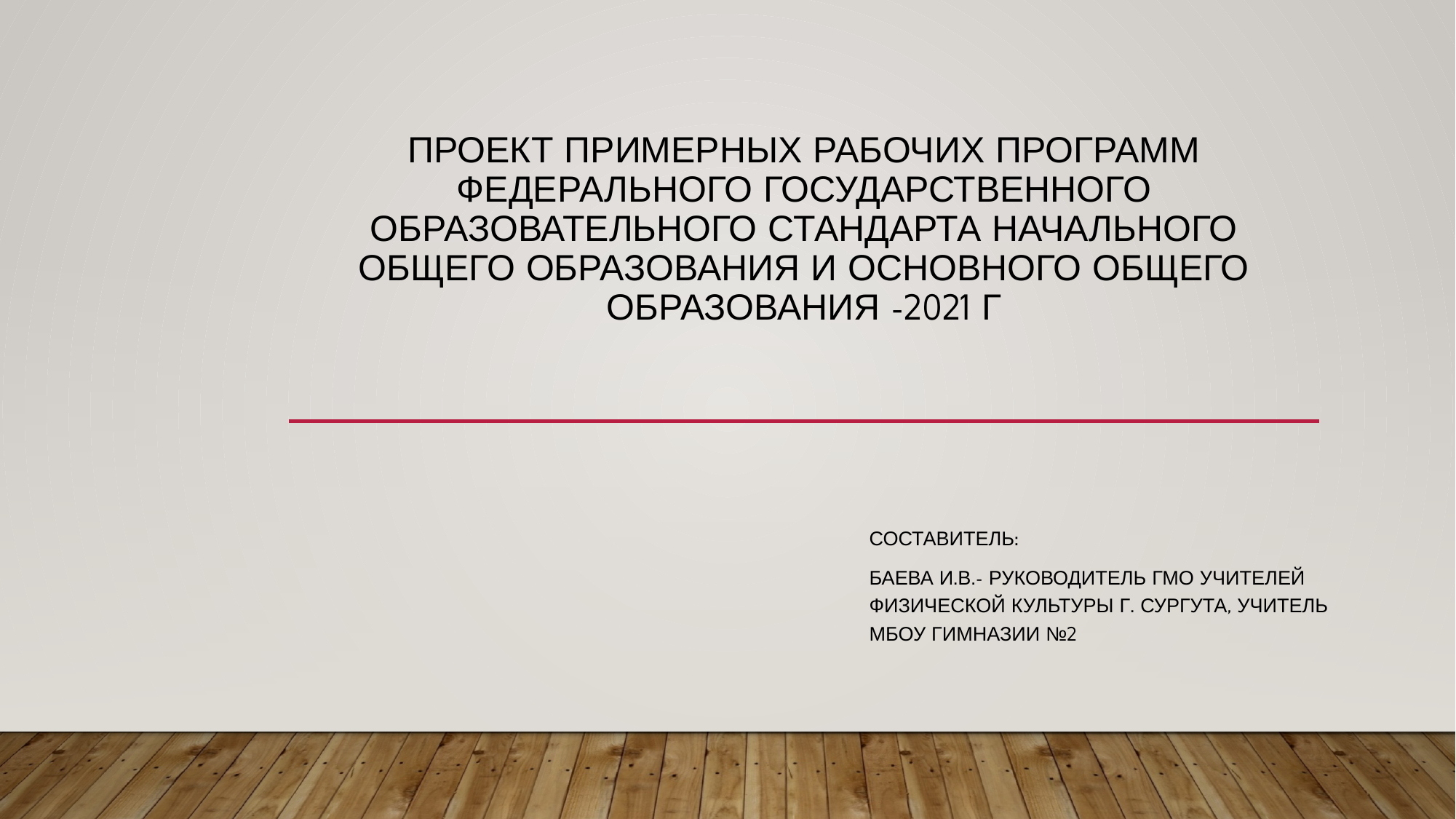

# ПРОЕКТ примерных рабочих программ федерального государственного образовательного стандарта начального общего образования и основного общего образования -2021 г
Составитель:
Баева И.В.- руководитель ГМО учителей физической культуры г. Сургута, учитель МБОУ гимназии №2